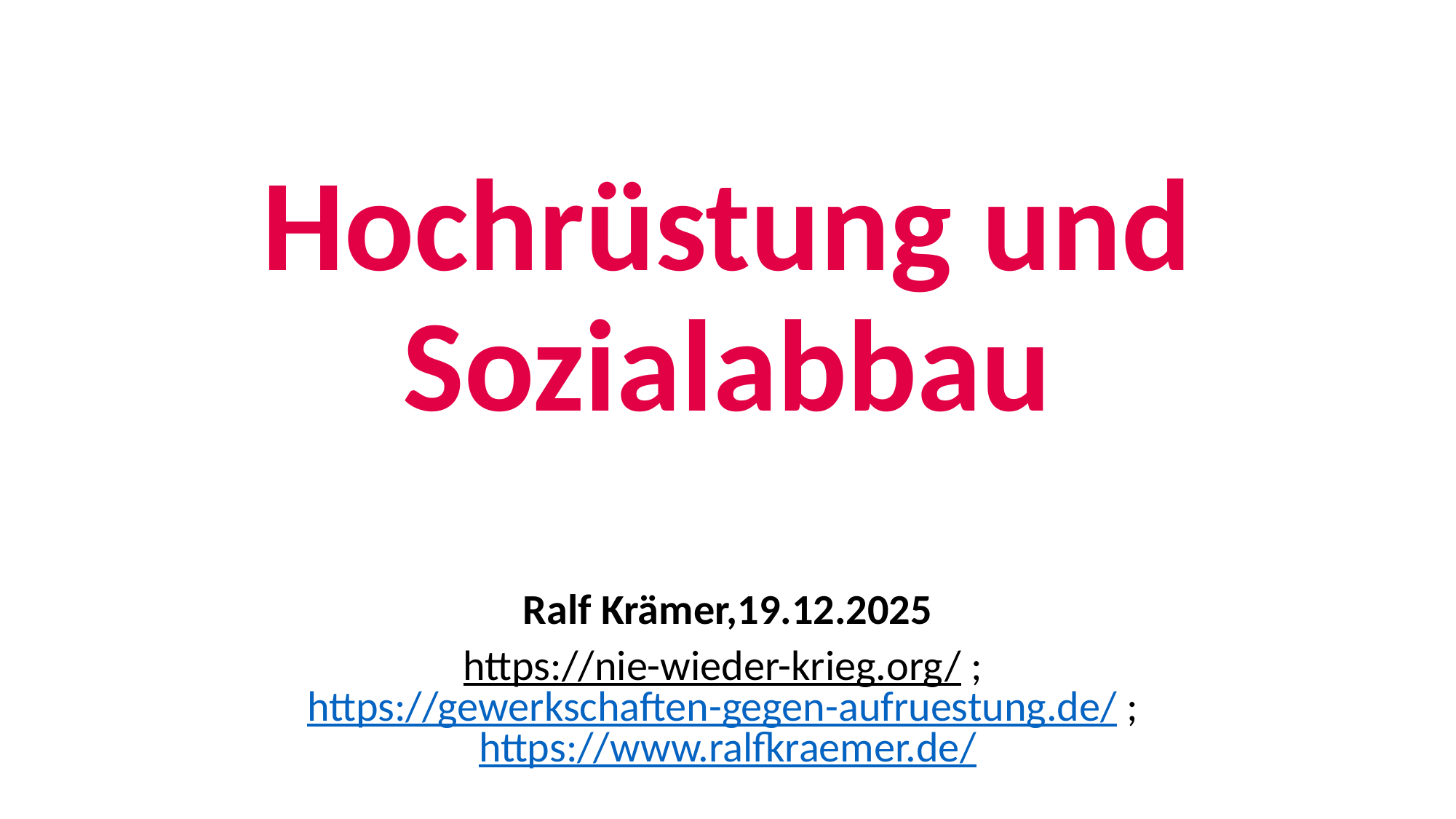

# Hochrüstung und Sozialabbau
Ralf Krämer,19.12.2025
https://nie-wieder-krieg.org/ ;
https://gewerkschaften-gegen-aufruestung.de/ ; https://www.ralfkraemer.de/